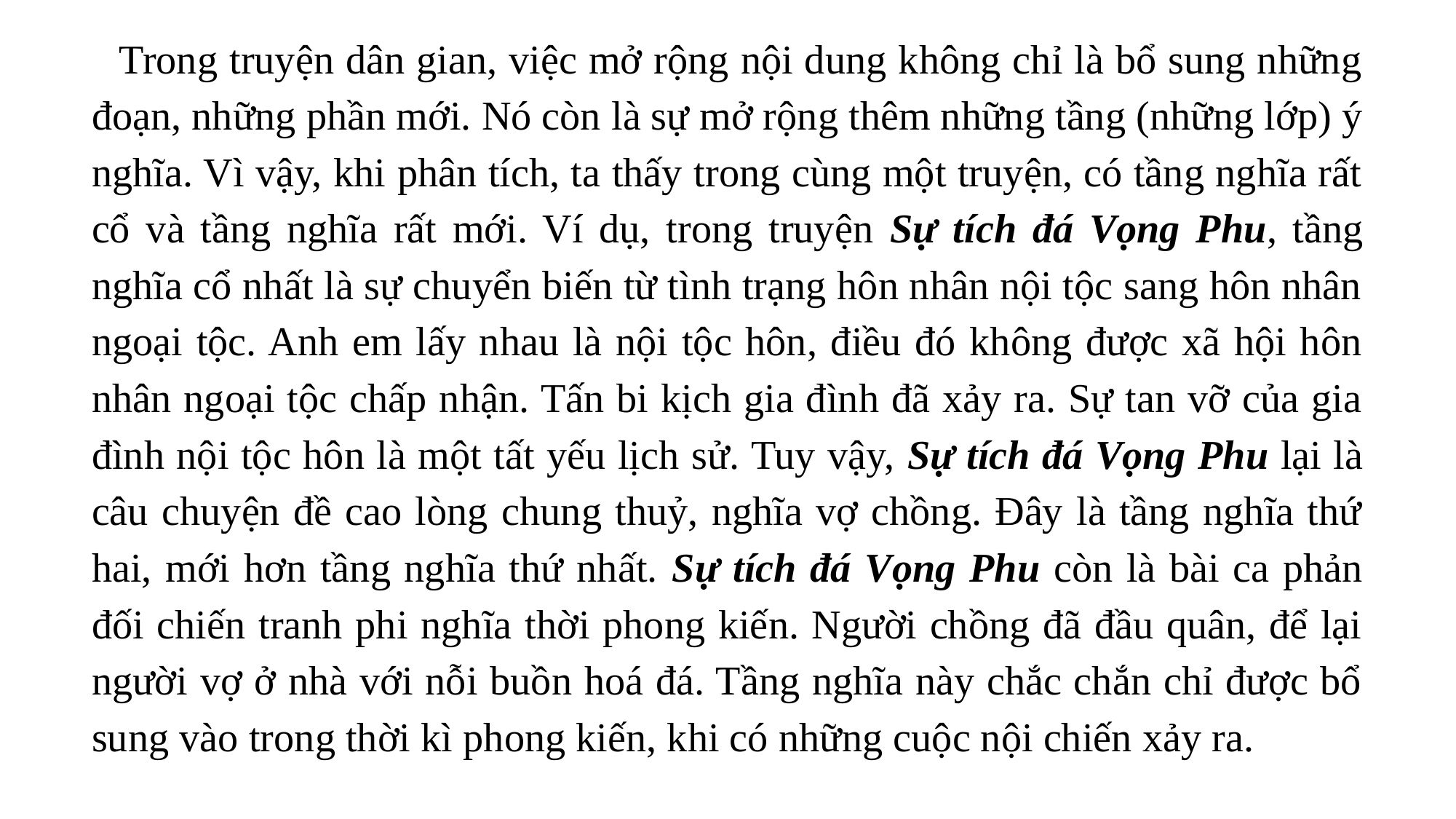

Trong truyện dân gian, việc mở rộng nội dung không chỉ là bổ sung những đoạn, những phần mới. Nó còn là sự mở rộng thêm những tầng (những lớp) ý nghĩa. Vì vậy, khi phân tích, ta thấy trong cùng một truyện, có tầng nghĩa rất cổ và tầng nghĩa rất mới. Ví dụ, trong truyện Sự tích đá Vọng Phu, tầng nghĩa cổ nhất là sự chuyển biến từ tình trạng hôn nhân nội tộc sang hôn nhân ngoại tộc. Anh em lấy nhau là nội tộc hôn, điều đó không được xã hội hôn nhân ngoại tộc chấp nhận. Tấn bi kịch gia đình đã xảy ra. Sự tan vỡ của gia đình nội tộc hôn là một tất yếu lịch sử. Tuy vậy, Sự tích đá Vọng Phu lại là câu chuyện đề cao lòng chung thuỷ, nghĩa vợ chồng. Đây là tầng nghĩa thứ hai, mới hơn tầng nghĩa thứ nhất. Sự tích đá Vọng Phu còn là bài ca phản đối chiến tranh phi nghĩa thời phong kiến. Người chồng đã đầu quân, để lại người vợ ở nhà với nỗi buồn hoá đá. Tầng nghĩa này chắc chắn chỉ được bổ sung vào trong thời kì phong kiến, khi có những cuộc nội chiến xảy ra.